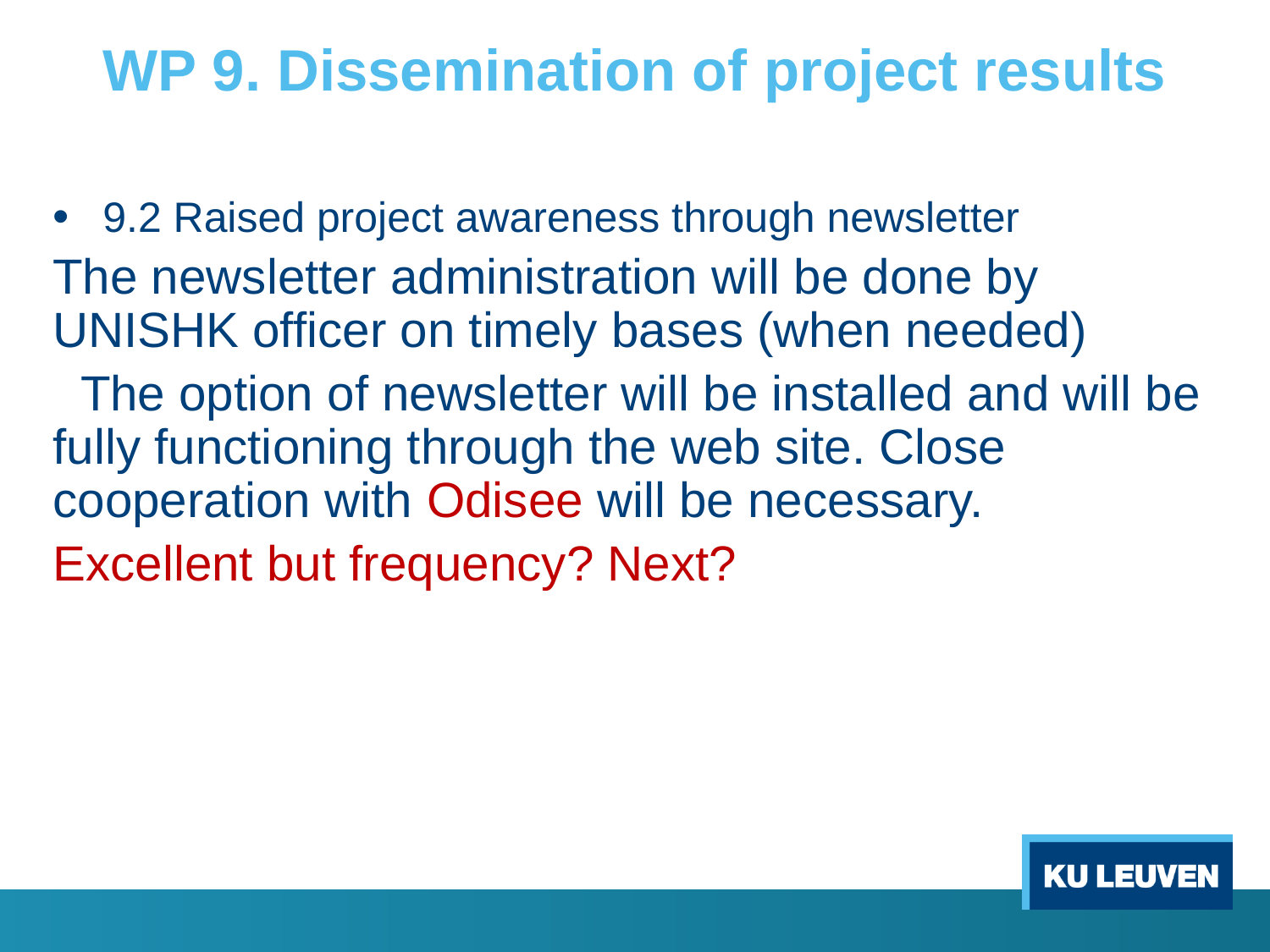

# WP 9. Dissemination of project results
9.2 Raised project awareness through newsletter
The newsletter administration will be done by UNISHK officer on timely bases (when needed)
  The option of newsletter will be installed and will be fully functioning through the web site. Close cooperation with Odisee will be necessary.
Excellent but frequency? Next?